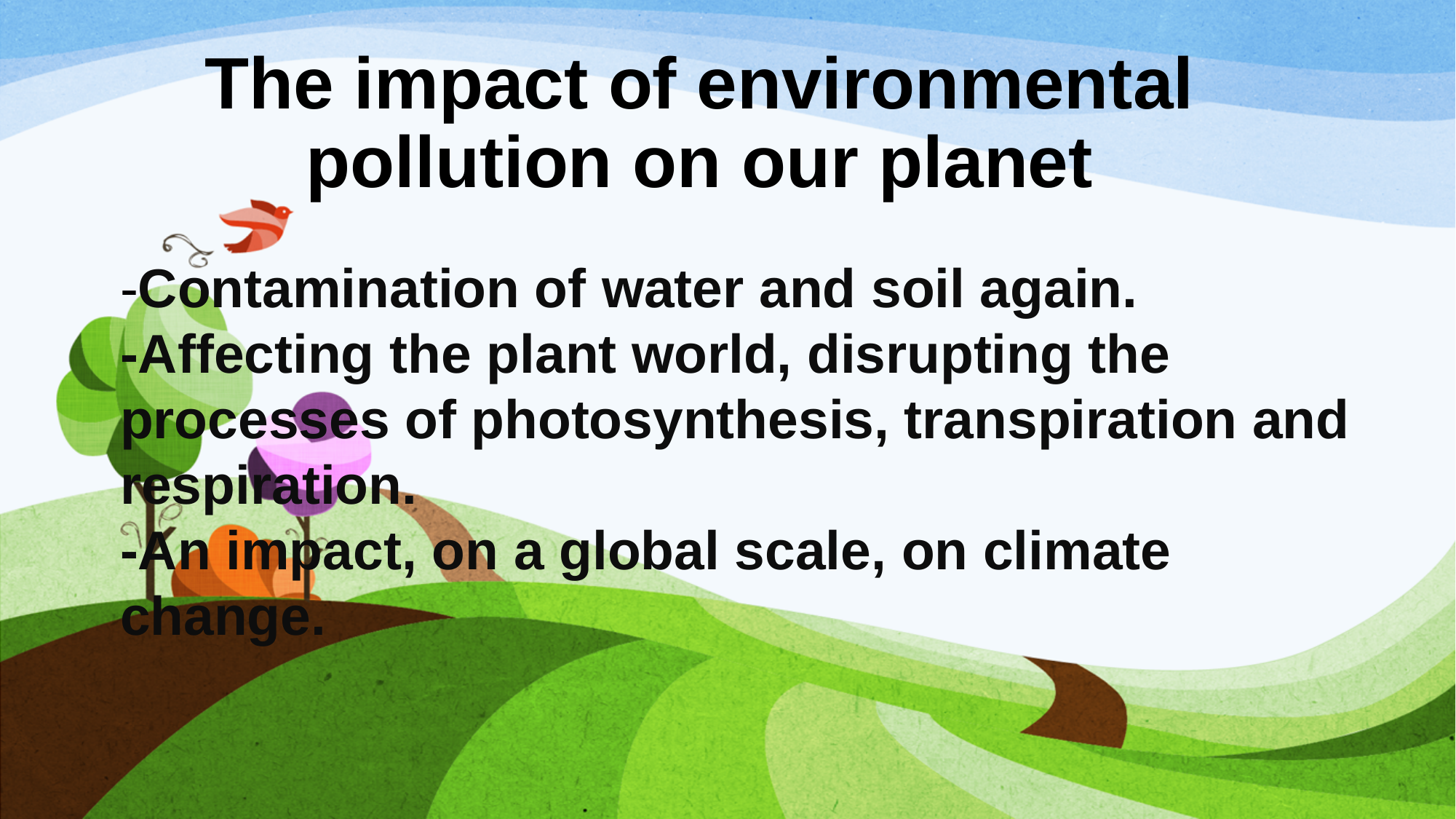

# The impact of environmental pollution on our planet
-Contamination of water and soil again.
-Affecting the plant world, disrupting the processes of photosynthesis, transpiration and respiration.
-An impact, on a global scale, on climate change.